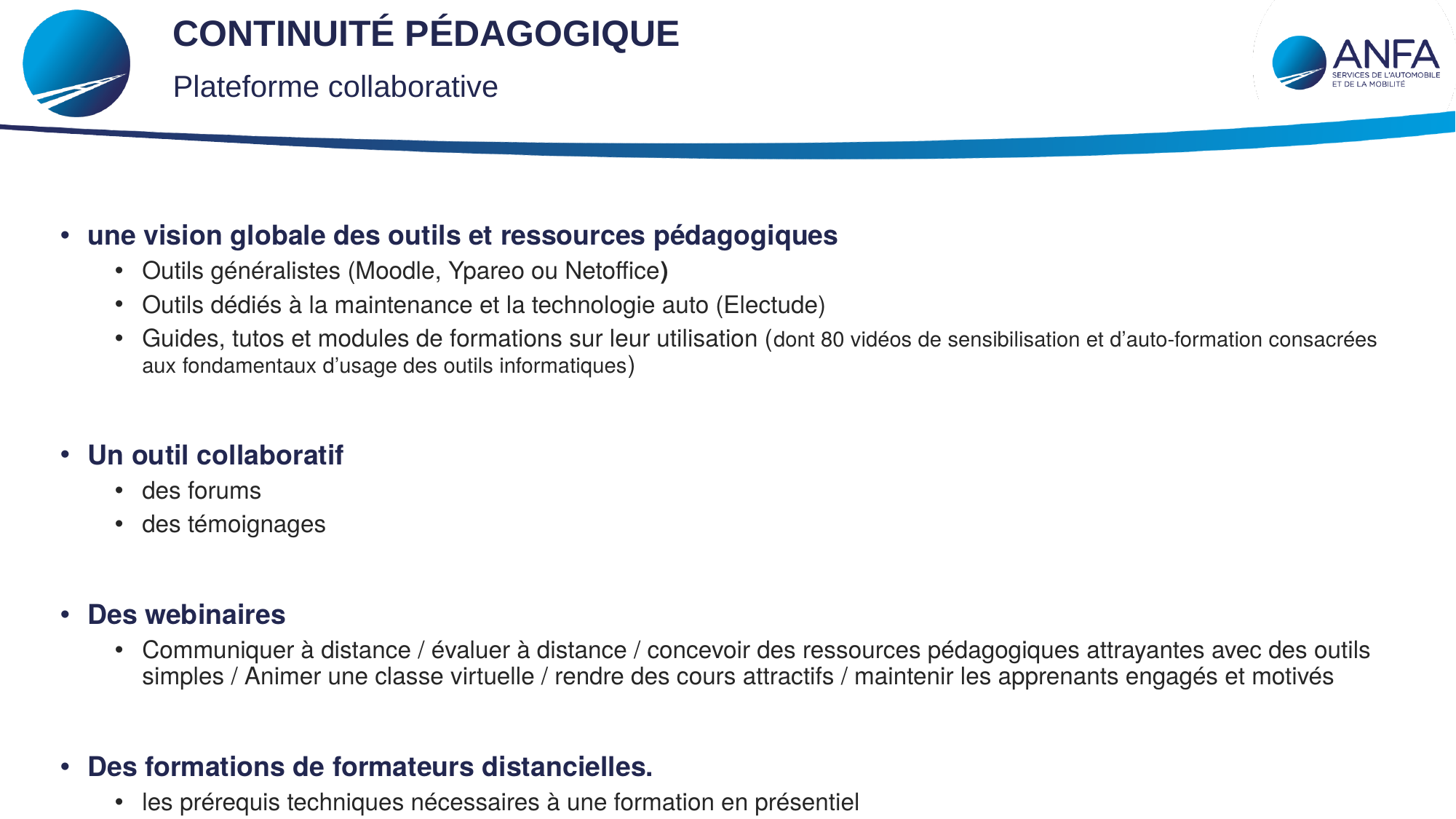

Continuité pédagogique
Plateforme collaborative

une vision globale des outils et ressources pédagogiques
Outils généralistes (Moodle, Ypareo ou Netoffice)
Outils dédiés à la maintenance et la technologie auto (Electude)
Guides, tutos et modules de formations sur leur utilisation (dont 80 vidéos de sensibilisation et d’auto-formation consacrées aux fondamentaux d’usage des outils informatiques)

Un outil collaboratif
des forums
des témoignages

Des webinaires
Communiquer à distance / évaluer à distance / concevoir des ressources pédagogiques attrayantes avec des outils simples / Animer une classe virtuelle / rendre des cours attractifs / maintenir les apprenants engagés et motivés

Des formations de formateurs distancielles.
les prérequis techniques nécessaires à une formation en présentiel